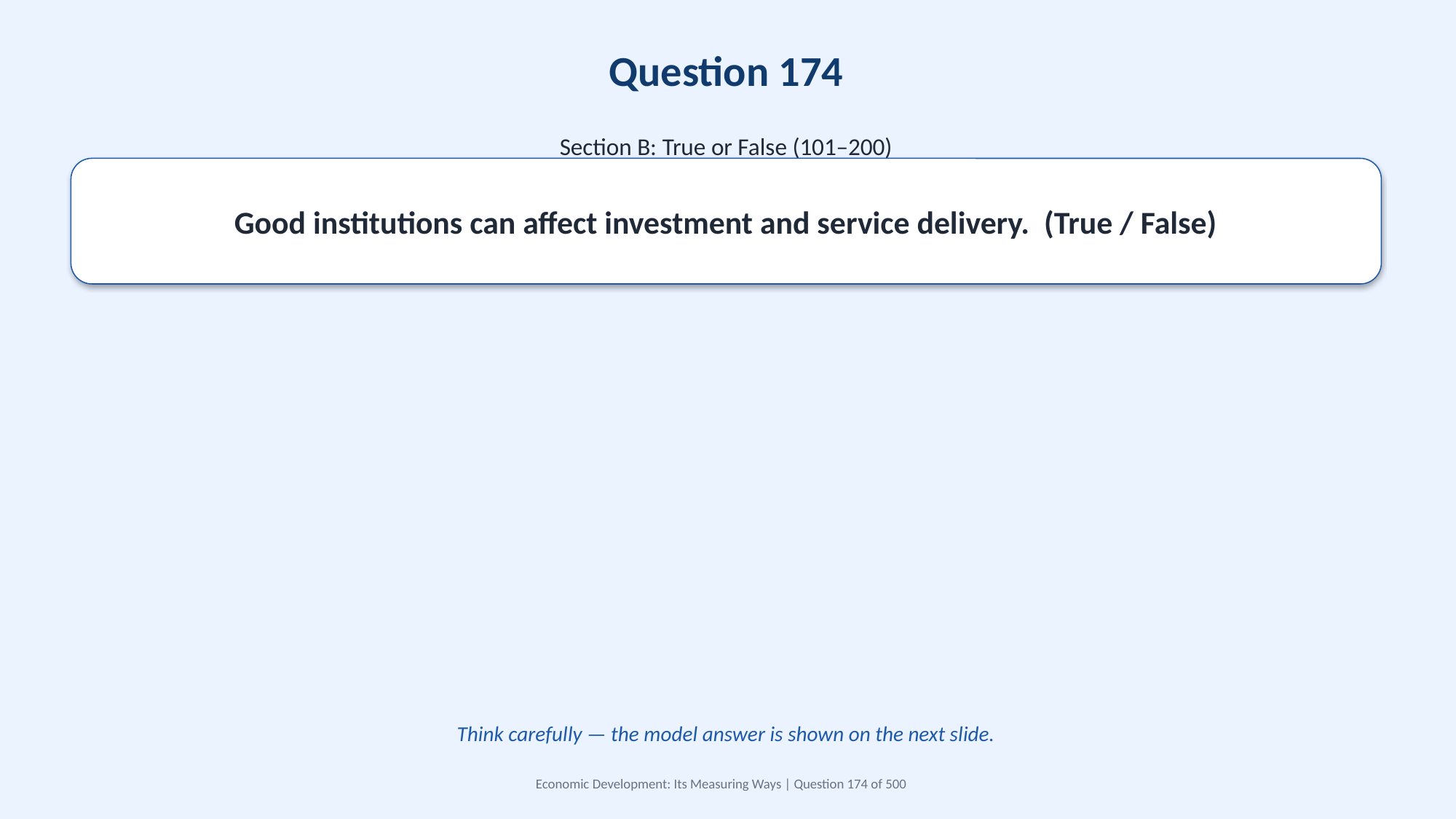

Question 174
Section B: True or False (101–200)
Good institutions can affect investment and service delivery.  (True / False)
Think carefully — the model answer is shown on the next slide.
Economic Development: Its Measuring Ways | Question 174 of 500